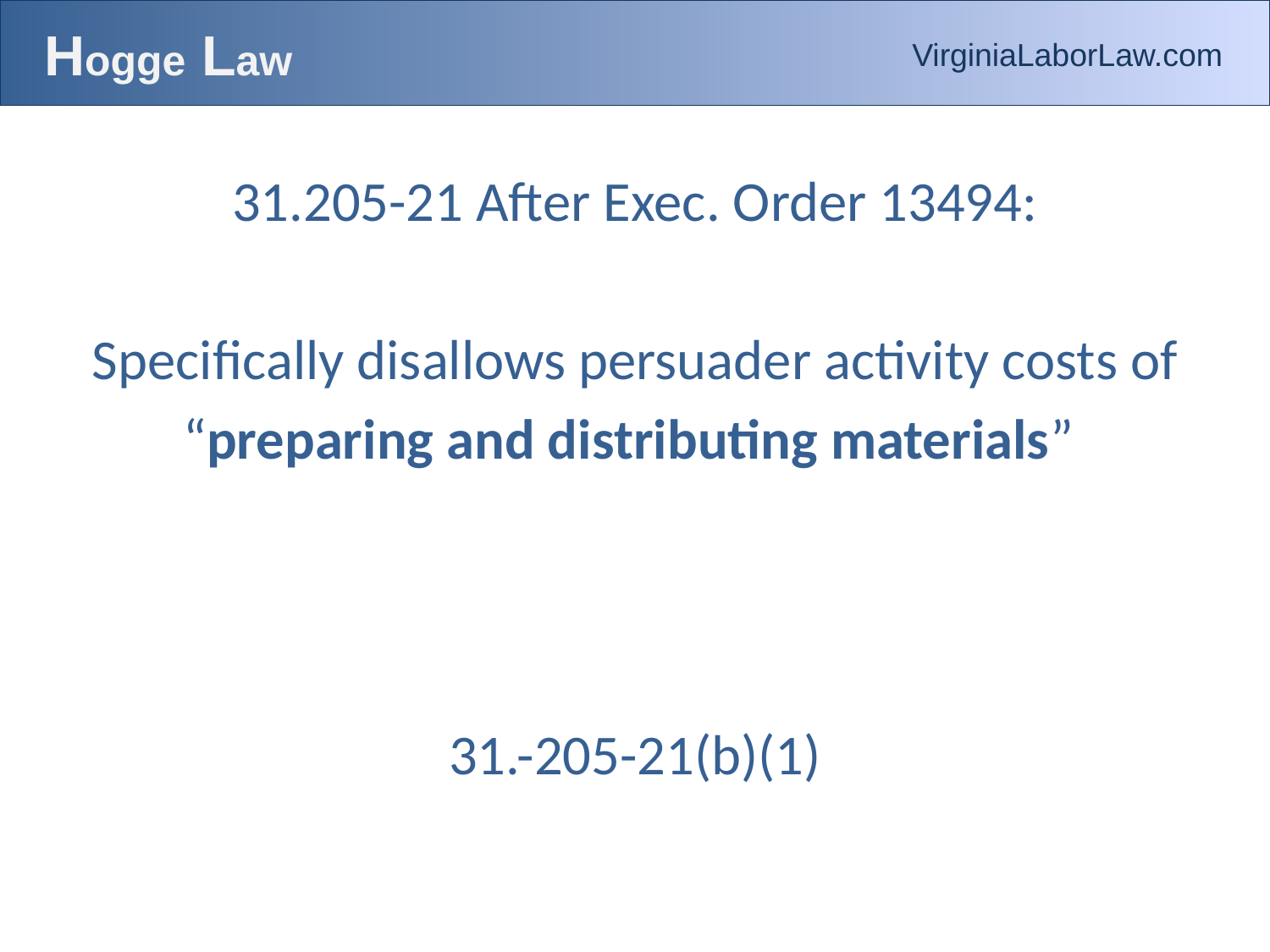

# Hogge Law
VirginiaLaborLaw.com
31.205-21 After Exec. Order 13494:

Specifically disallows persuader activity costs of
“preparing and distributing materials”

31.-205-21(b)(1)